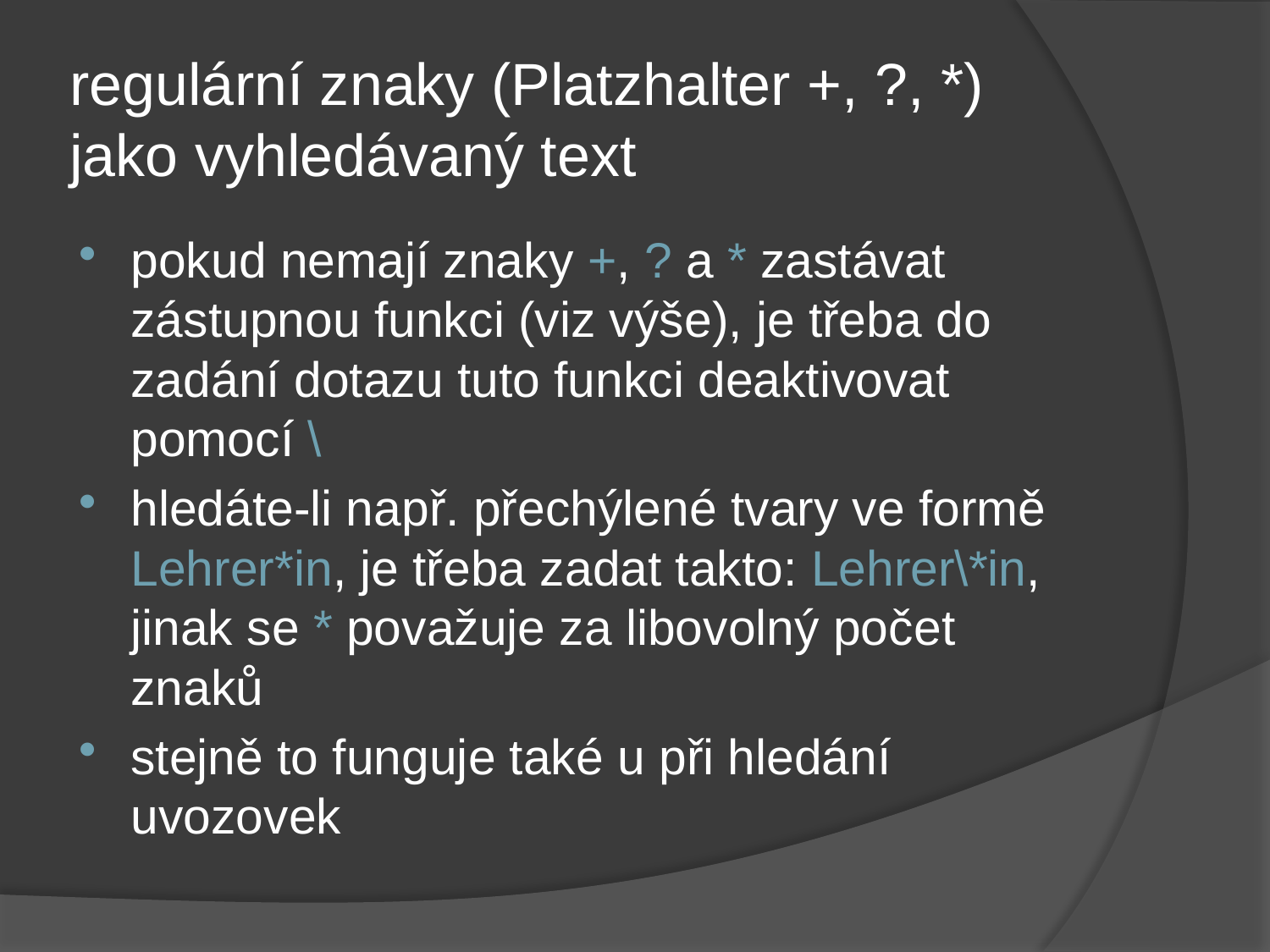

# regulární znaky (Platzhalter +, ?, *) jako vyhledávaný text
pokud nemají znaky +, ? a * zastávat zástupnou funkci (viz výše), je třeba do zadání dotazu tuto funkci deaktivovat pomocí \
hledáte-li např. přechýlené tvary ve formě Lehrer*in, je třeba zadat takto: Lehrer\*in, jinak se * považuje za libovolný počet znaků
stejně to funguje také u při hledání uvozovek